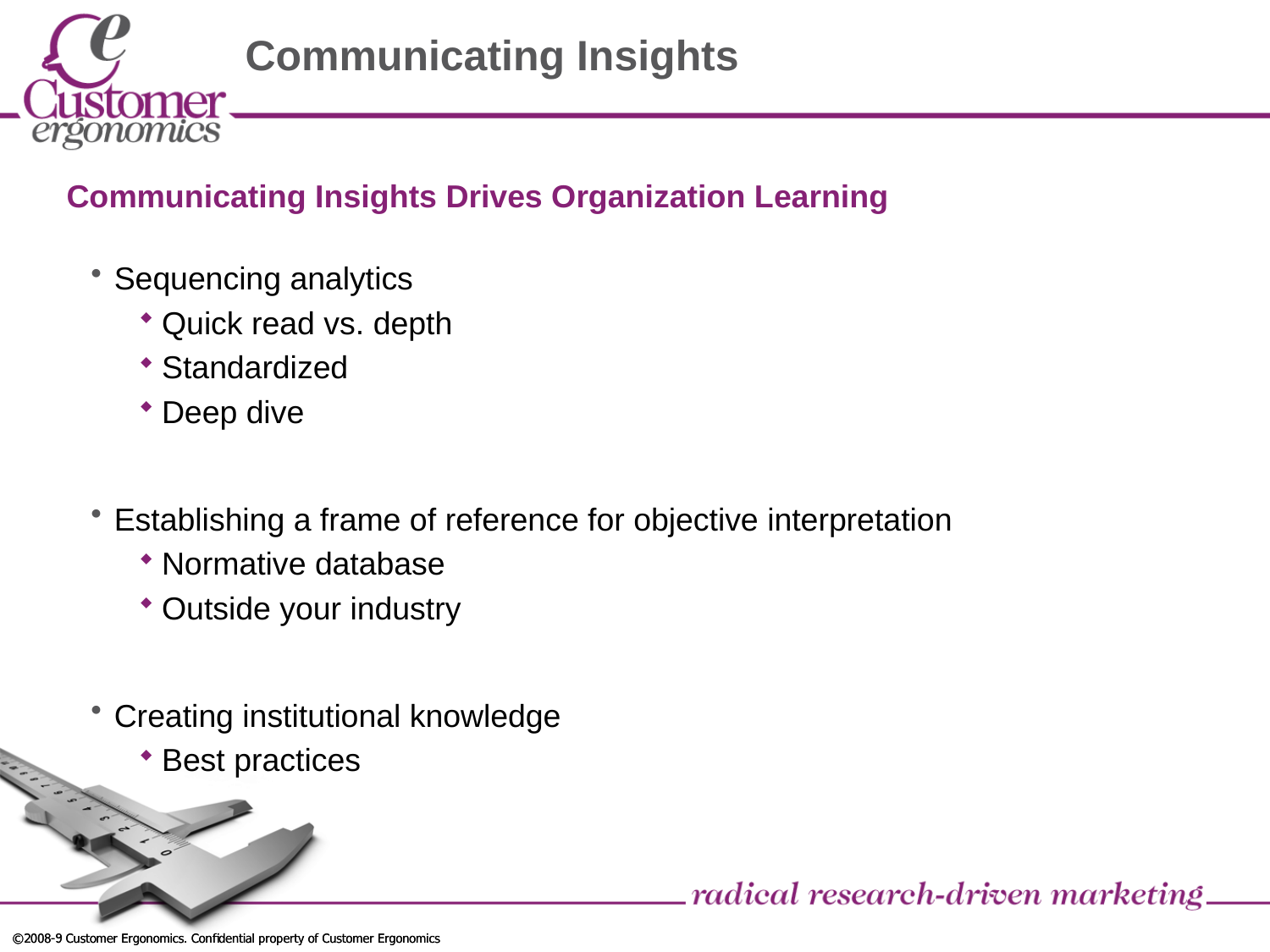

# Communicating Insights
Communicating Insights Drives Organization Learning
Sequencing analytics
Quick read vs. depth
Standardized
Deep dive

Establishing a frame of reference for objective interpretation
Normative database
Outside your industry

Creating institutional knowledge
Best practices